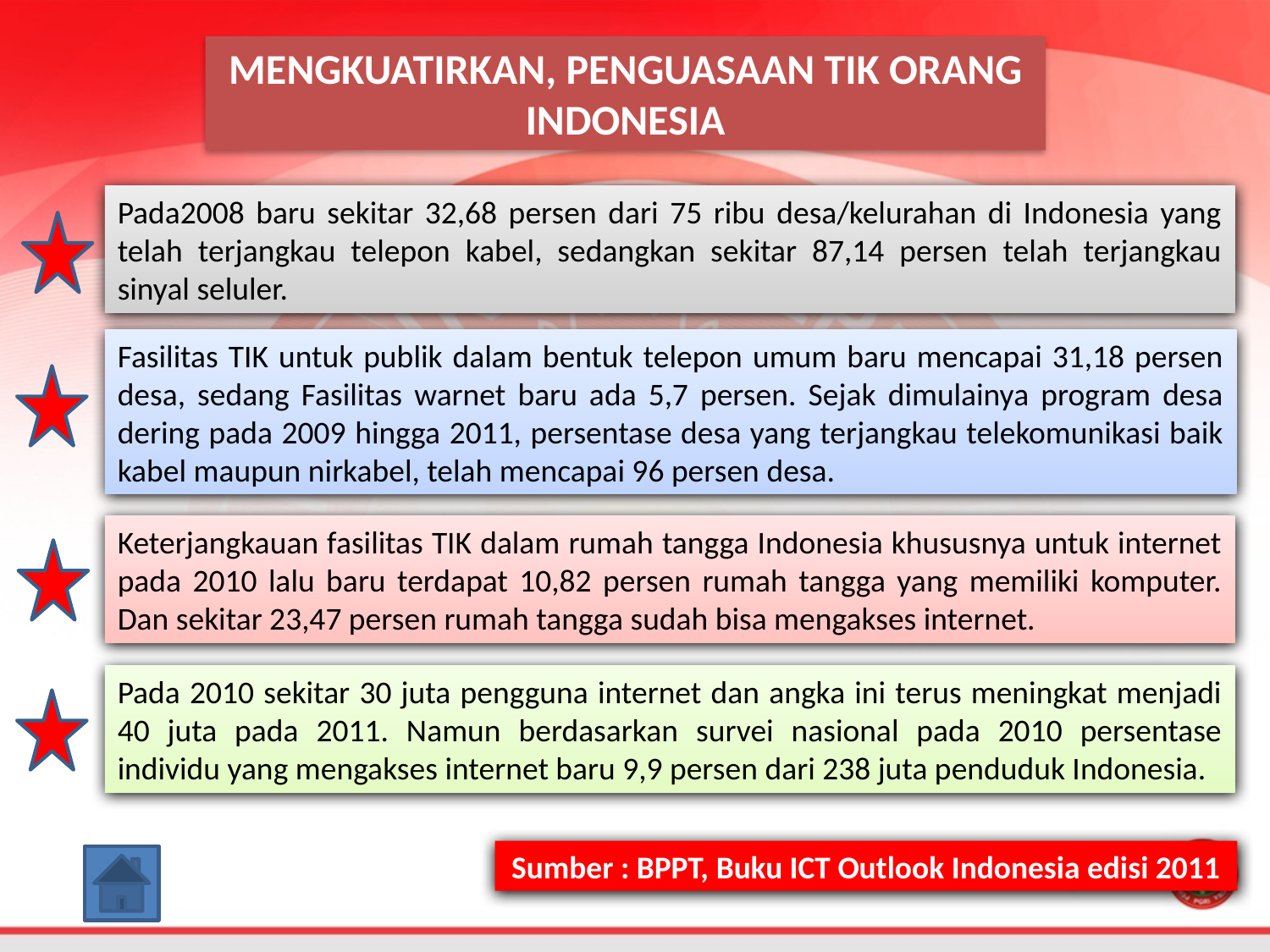

MENGKUATIRKAN, PENGUASAAN TIK ORANG INDONESIA
Pada2008 baru sekitar 32,68 persen dari 75 ribu desa/kelurahan di Indonesia yang telah terjangkau telepon kabel, sedangkan sekitar 87,14 persen telah terjangkau sinyal seluler.

Fasilitas TIK untuk publik dalam bentuk telepon umum baru mencapai 31,18 persen desa, sedang Fasilitas warnet baru ada 5,7 persen. Sejak dimulainya program desa dering pada 2009 hingga 2011, persentase desa yang terjangkau telekomunikasi baik kabel maupun nirkabel, telah mencapai 96 persen desa.

Keterjangkauan fasilitas TIK dalam rumah tangga Indonesia khususnya untuk internet pada 2010 lalu baru terdapat 10,82 persen rumah tangga yang memiliki komputer. Dan sekitar 23,47 persen rumah tangga sudah bisa mengakses internet.

Pada 2010 sekitar 30 juta pengguna internet dan angka ini terus meningkat menjadi 40 juta pada 2011. Namun berdasarkan survei nasional pada 2010 persentase individu yang mengakses internet baru 9,9 persen dari 238 juta penduduk Indonesia.

Sumber : BPPT, Buku ICT Outlook Indonesia edisi 2011